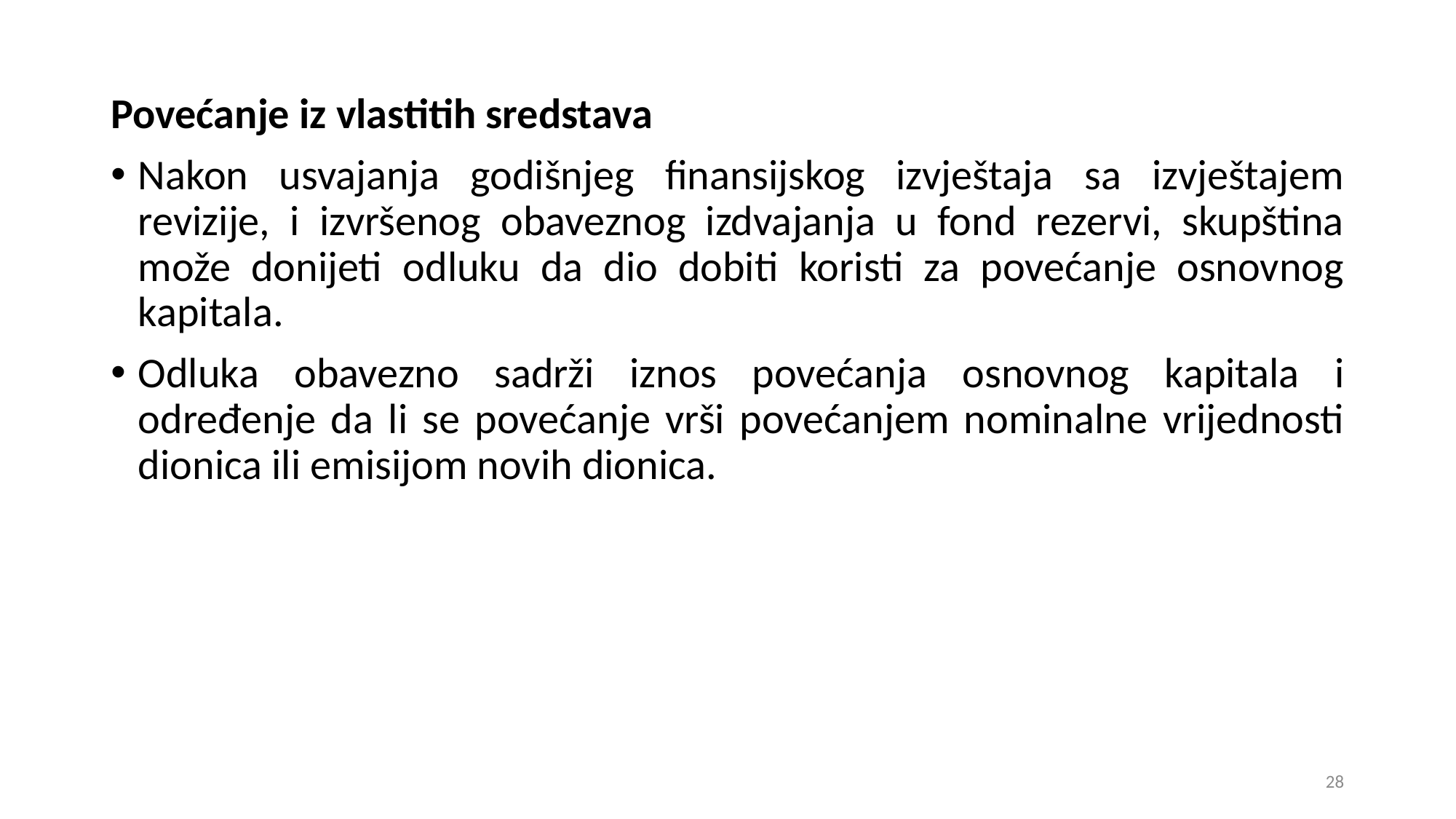

Povećanje iz vlastitih sredstava
Nakon usvajanja godišnjeg finansijskog izvještaja sa izvještajem revizije, i izvršenog obaveznog izdvajanja u fond rezervi, skupština može donijeti odluku da dio dobiti koristi za povećanje osnovnog kapitala.
Odluka obavezno sadrži iznos povećanja osnovnog kapitala i određenje da li se povećanje vrši povećanjem nominalne vrijednosti dionica ili emisijom novih dionica.
28